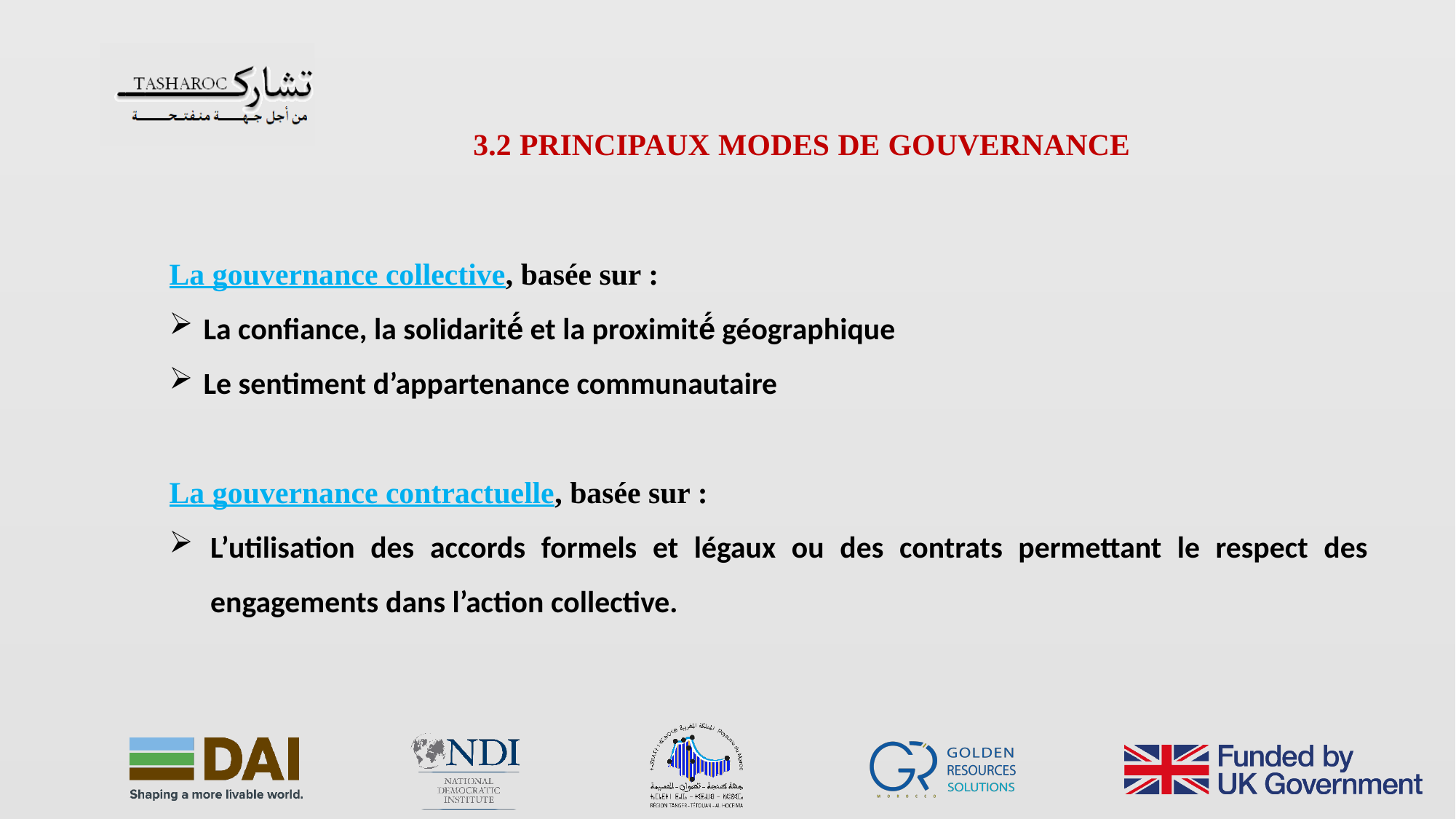

3.2 PRINCIPAUX MODES DE GOUVERNANCE
La gouvernance collective, basée sur :
La confiance, la solidarité́ et la proximité́ géographique
Le sentiment d’appartenance communautaire

La gouvernance contractuelle, basée sur :
L’utilisation des accords formels et légaux ou des contrats permettant le respect des engagements dans l’action collective.